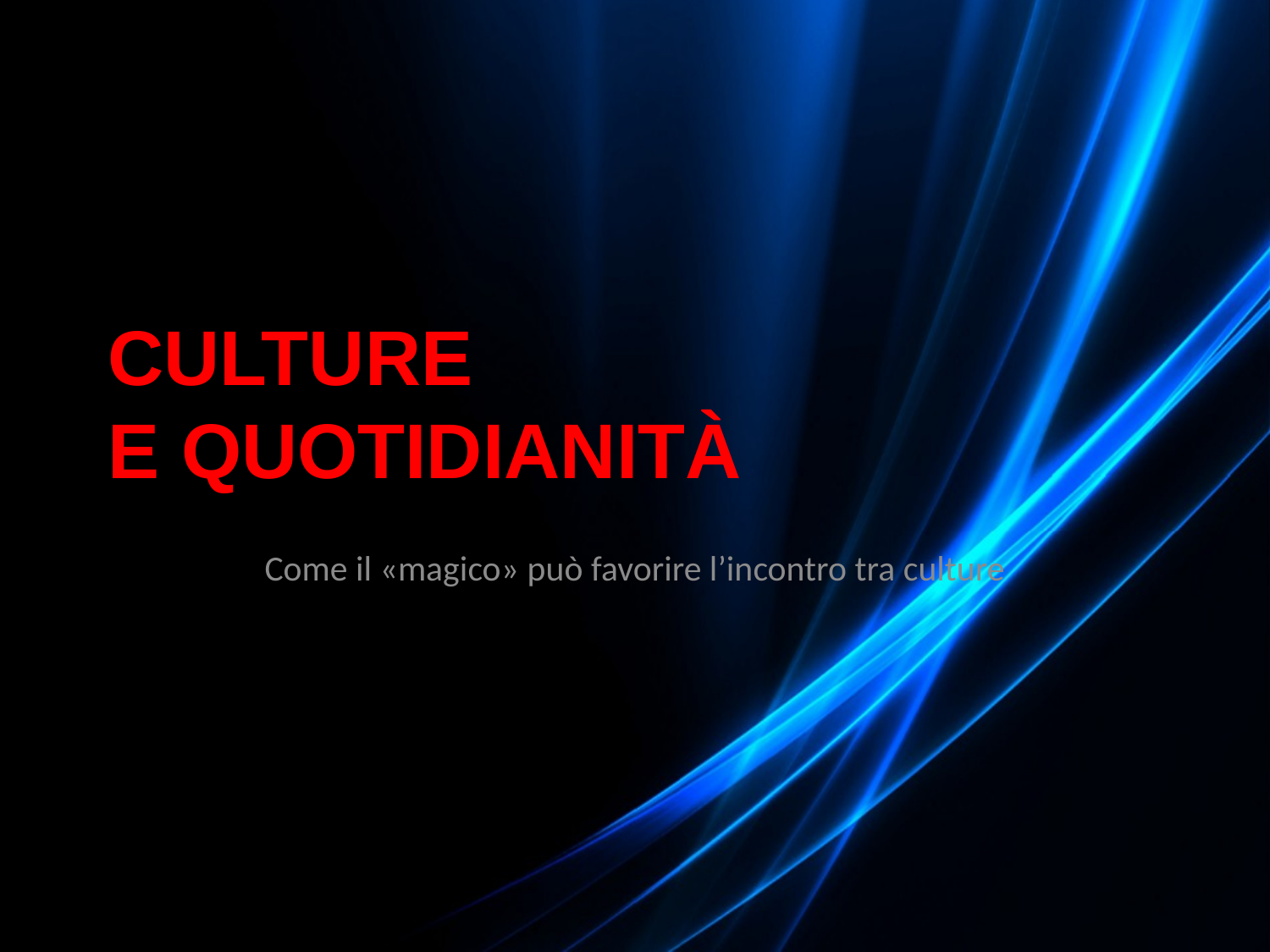

# CULTURE E QUOTIDIANITÀ
Come il «magico» può favorire l’incontro tra culture